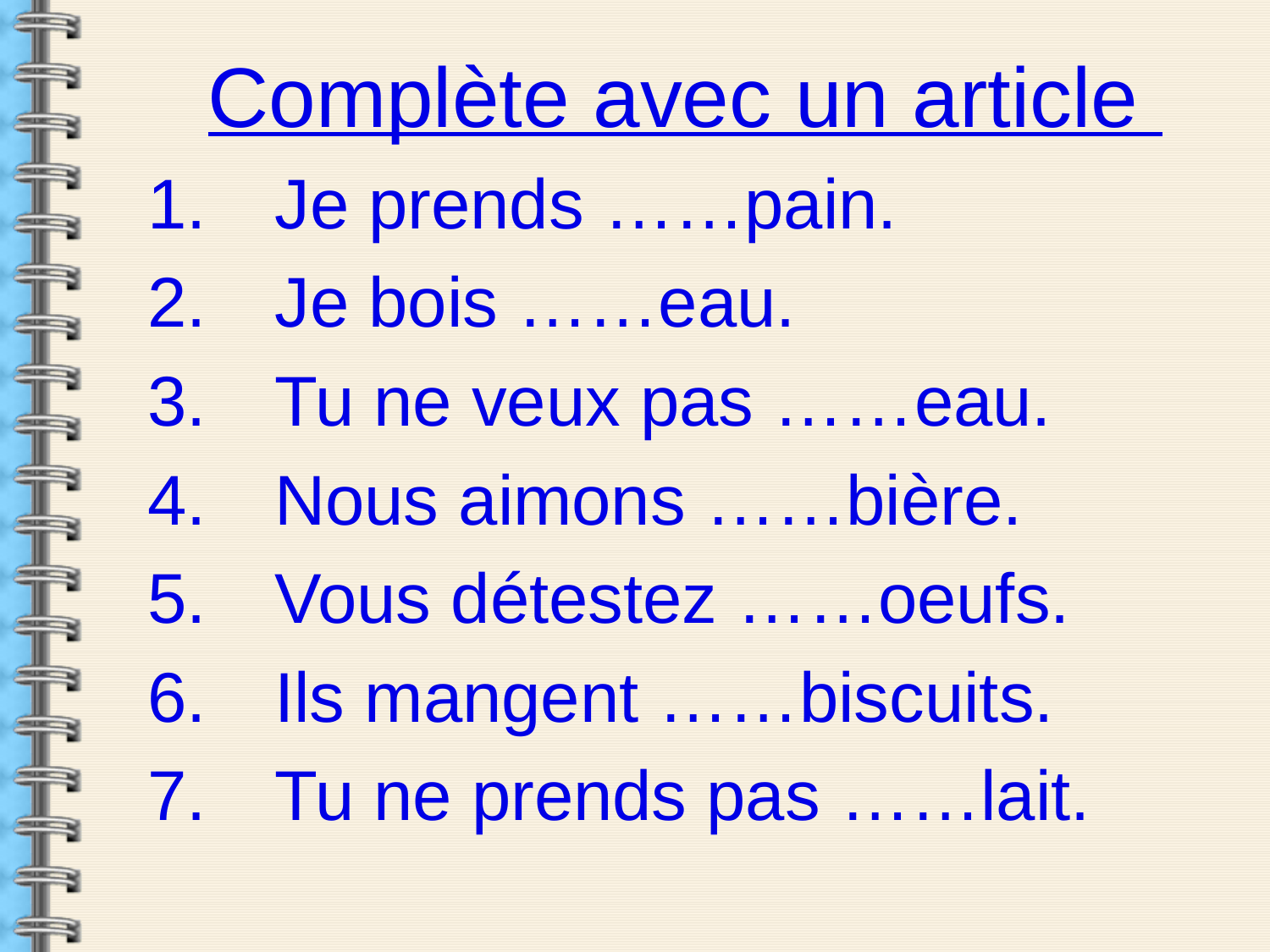

Complète avec un article
Je prends ……pain.
Je bois ……eau.
Tu ne veux pas ……eau.
Nous aimons ……bière.
Vous détestez ……oeufs.
Ils mangent ……biscuits.
Tu ne prends pas ……lait.